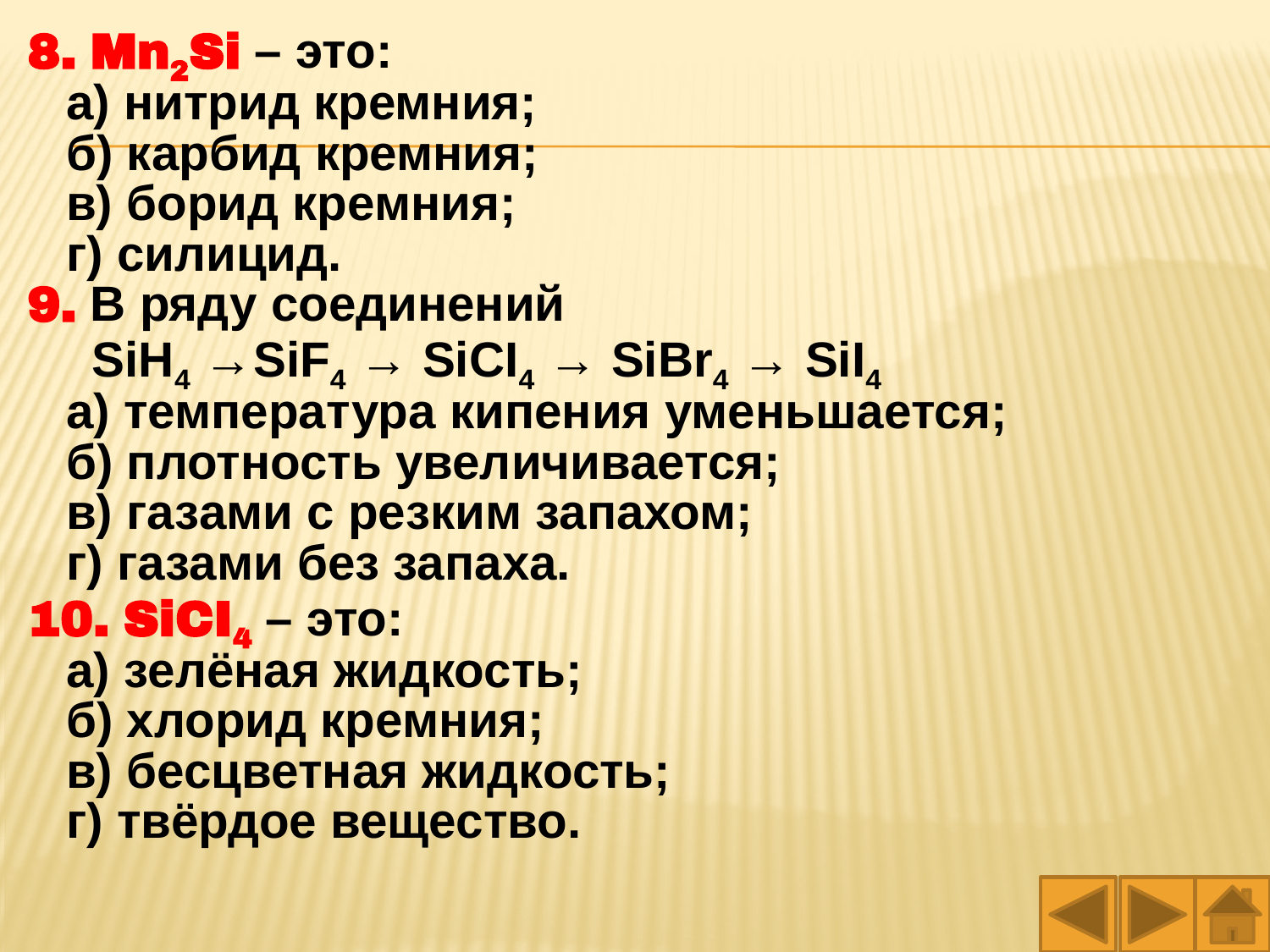

8. Mn2Si – это:
 а) нитрид кремния;
 б) карбид кремния;
 в) борид кремния;
 г) силицид.
9. В ряду соединений
SiH4 →SiF4 → SiCI4 → SiBr4 → SiI4
 а) температура кипения уменьшается;
 б) плотность увеличивается;
 в) газами с резким запахом;
 г) газами без запаха.
10. SiCI4 – это:
 а) зелёная жидкость;
 б) хлорид кремния;
 в) бесцветная жидкость;
 г) твёрдое вещество.